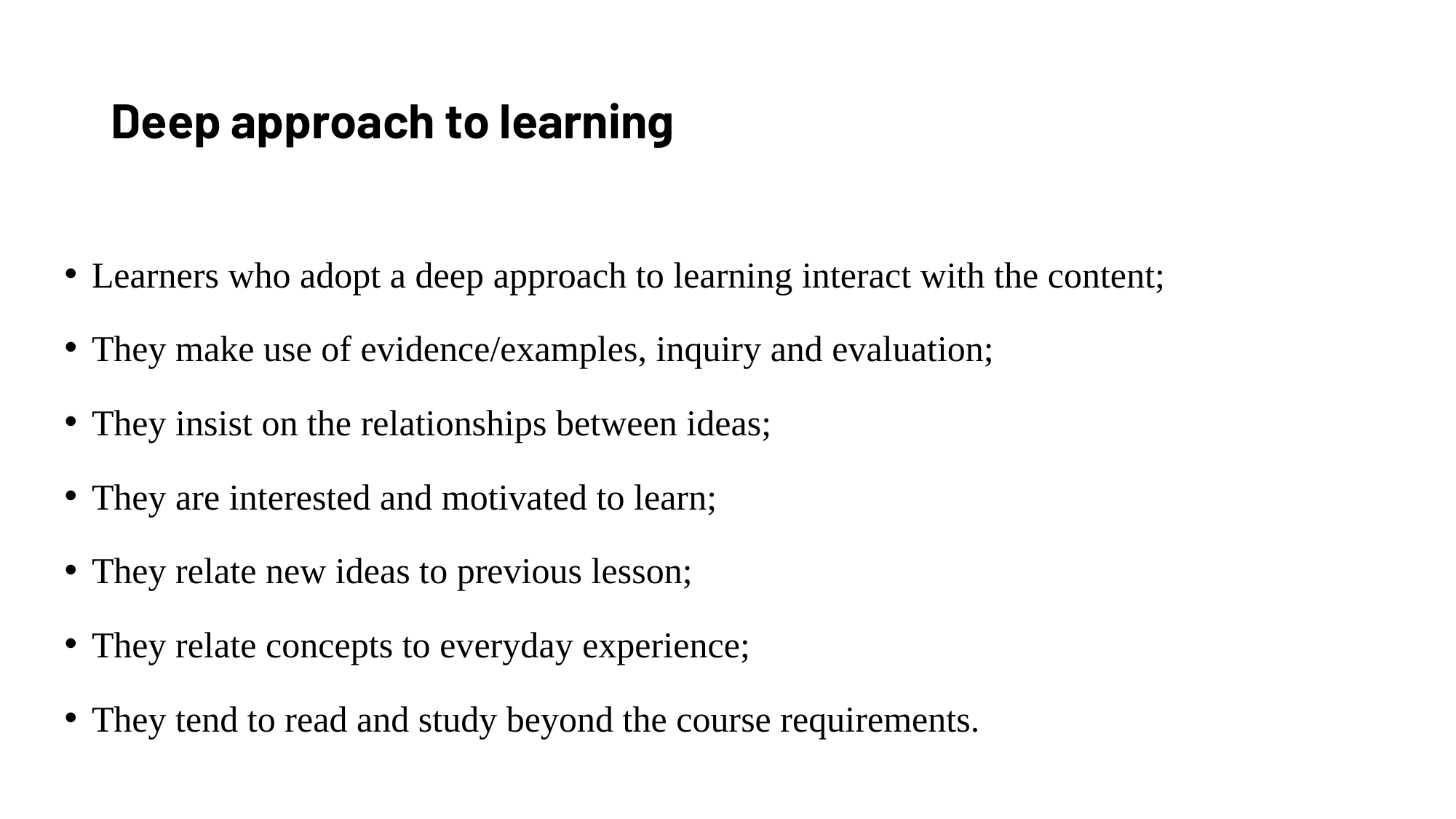

# Deep approach to learning

Learners who adopt a deep approach to learning interact with the content;
They make use of evidence/examples, inquiry and evaluation;
They insist on the relationships between ideas;
They are interested and motivated to learn;
They relate new ideas to previous lesson;
They relate concepts to everyday experience;
They tend to read and study beyond the course requirements.